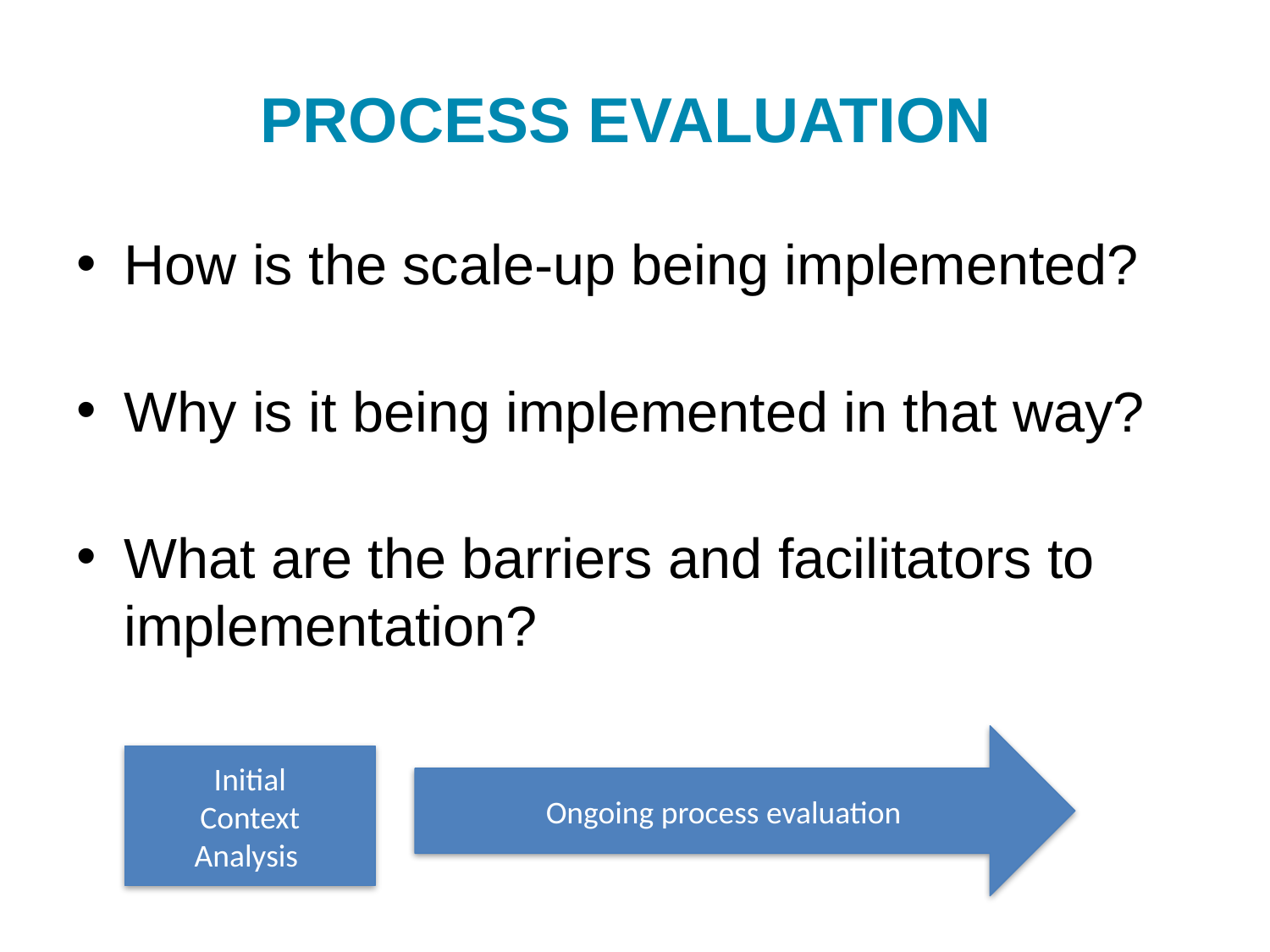

# PROCESS EVALUATION
How is the scale-up being implemented?
Why is it being implemented in that way?
What are the barriers and facilitators to implementation?
Ongoing process evaluation
Initial
Context
Analysis